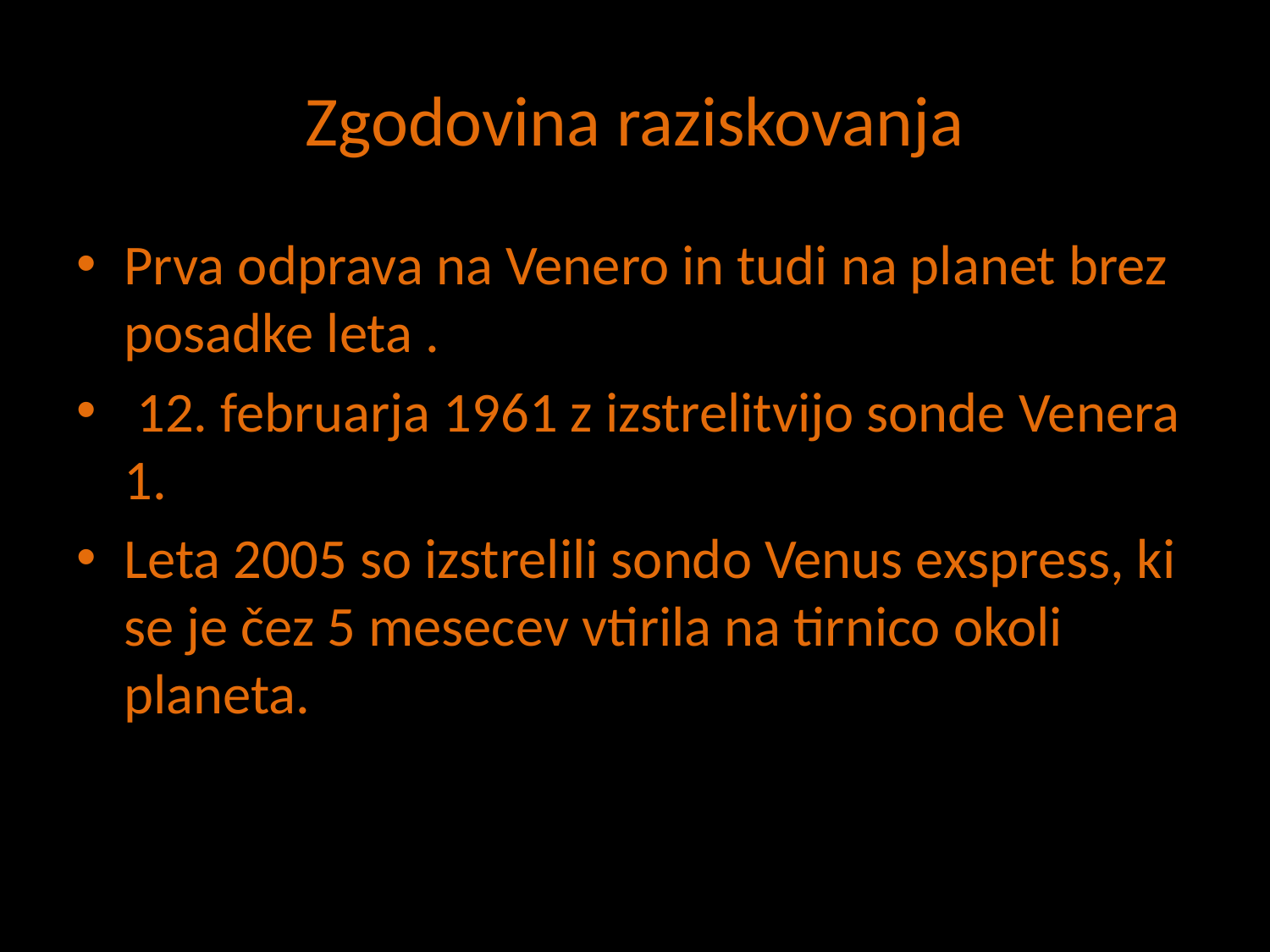

# Zgodovina raziskovanja
Prva odprava na Venero in tudi na planet brez posadke leta .
 12. februarja 1961 z izstrelitvijo sonde Venera 1.
Leta 2005 so izstrelili sondo Venus exspress, ki se je čez 5 mesecev vtirila na tirnico okoli planeta.